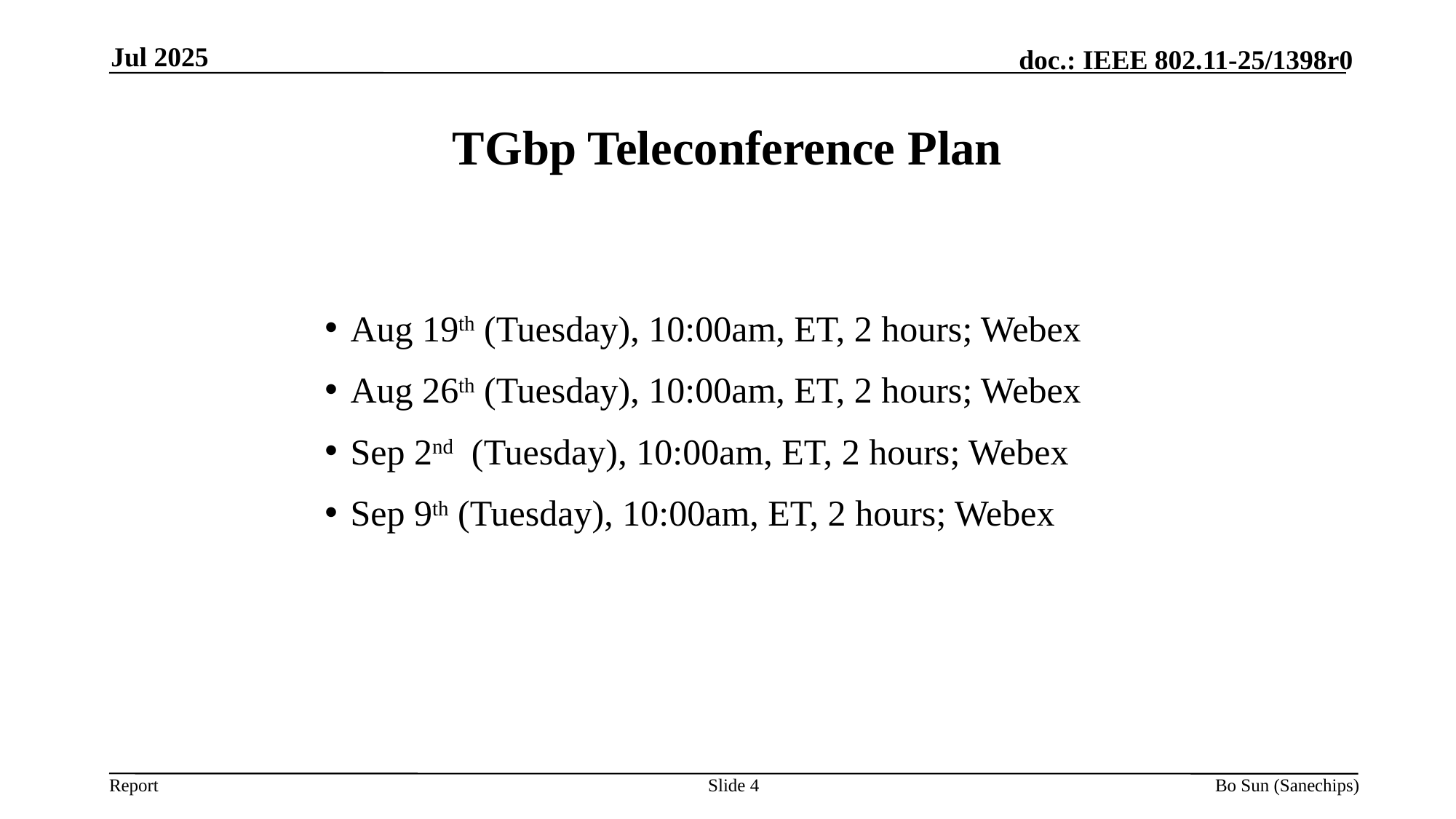

Jul 2025
# TGbp Teleconference Plan
Aug 19th (Tuesday), 10:00am, ET, 2 hours; Webex
Aug 26th (Tuesday), 10:00am, ET, 2 hours; Webex
Sep 2nd  (Tuesday), 10:00am, ET, 2 hours; Webex
Sep 9th (Tuesday), 10:00am, ET, 2 hours; Webex
Slide 4
Bo Sun (Sanechips)